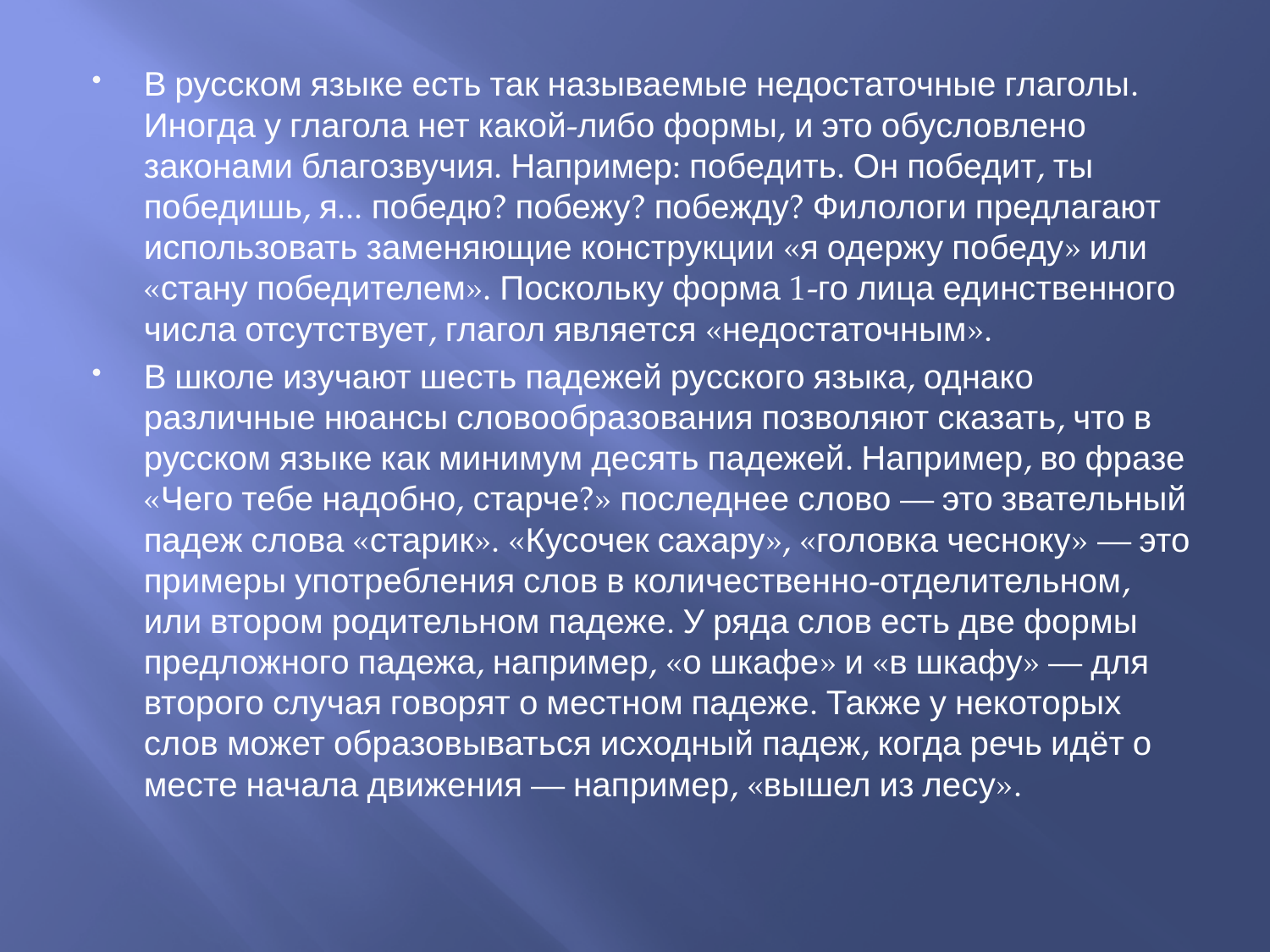

В русском языке есть так называемые недостаточные глаголы. Иногда у глагола нет какой-либо формы, и это обусловлено законами благозвучия. Например: победить. Он победит, ты победишь, я... победю? побежу? побежду? Филологи предлагают использовать заменяющие конструкции «я одержу победу» или «стану победителем». Поскольку форма 1-го лица единственного числа отсутствует, глагол является «недостаточным».
В школе изучают шесть падежей русского языка, однако различные нюансы словообразования позволяют сказать, что в русском языке как минимум десять падежей. Например, во фразе «Чего тебе надобно, старче?» последнее слово — это звательный падеж слова «старик». «Кусочек сахару», «головка чесноку» — это примеры употребления слов в количественно-отделительном, или втором родительном падеже. У ряда слов есть две формы предложного падежа, например, «о шкафе» и «в шкафу» — для второго случая говорят о местном падеже. Также у некоторых слов может образовываться исходный падеж, когда речь идёт о месте начала движения — например, «вышел из лесу».